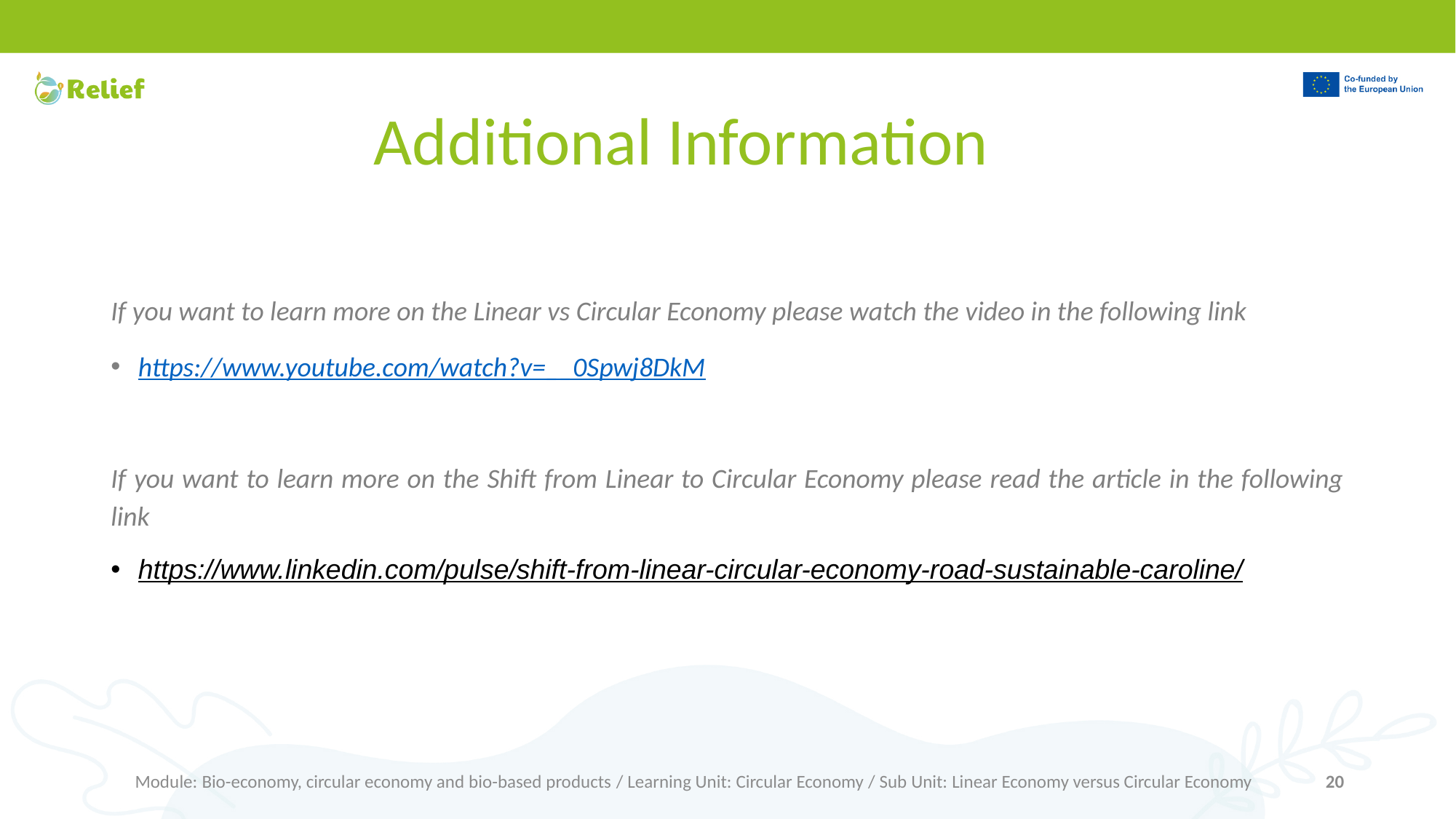

# Additional Information
If you want to learn more on the Linear vs Circular Economy please watch the video in the following link
https://www.youtube.com/watch?v=__0Spwj8DkM

If you want to learn more on the Shift from Linear to Circular Economy please read the article in the following link
https://www.linkedin.com/pulse/shift-from-linear-circular-economy-road-sustainable-caroline/
Module: Bio-economy, circular economy and bio-based products / Learning Unit: Circular Economy / Sub Unit: Linear Economy versus Circular Economy
20